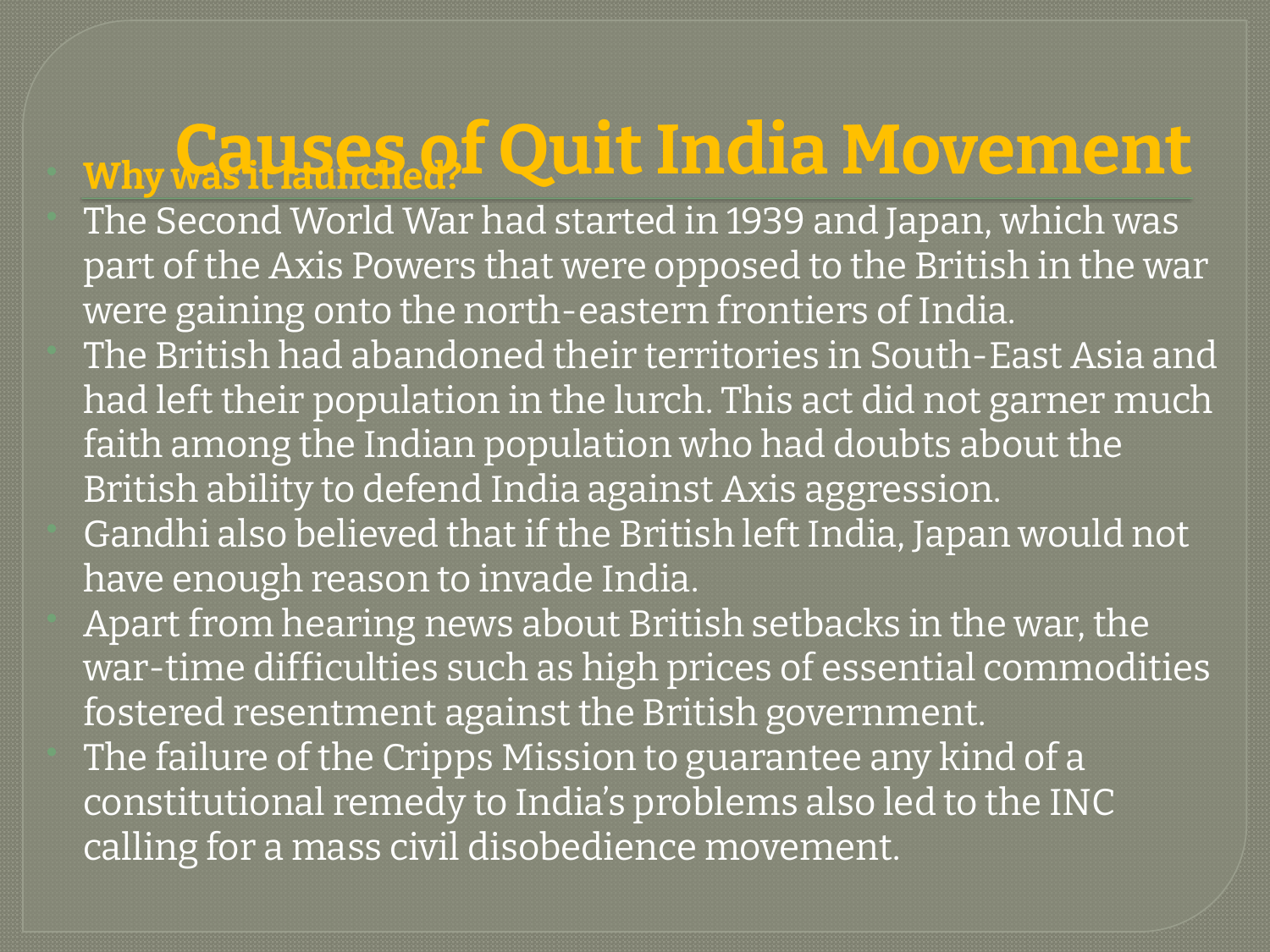

# Causes of Quit India Movement
Why was it launched?
The Second World War had started in 1939 and Japan, which was part of the Axis Powers that were opposed to the British in the war were gaining onto the north-eastern frontiers of India.
The British had abandoned their territories in South-East Asia and had left their population in the lurch. This act did not garner much faith among the Indian population who had doubts about the British ability to defend India against Axis aggression.
Gandhi also believed that if the British left India, Japan would not have enough reason to invade India.
Apart from hearing news about British setbacks in the war, the war-time difficulties such as high prices of essential commodities fostered resentment against the British government.
The failure of the Cripps Mission to guarantee any kind of a constitutional remedy to India’s problems also led to the INC calling for a mass civil disobedience movement.